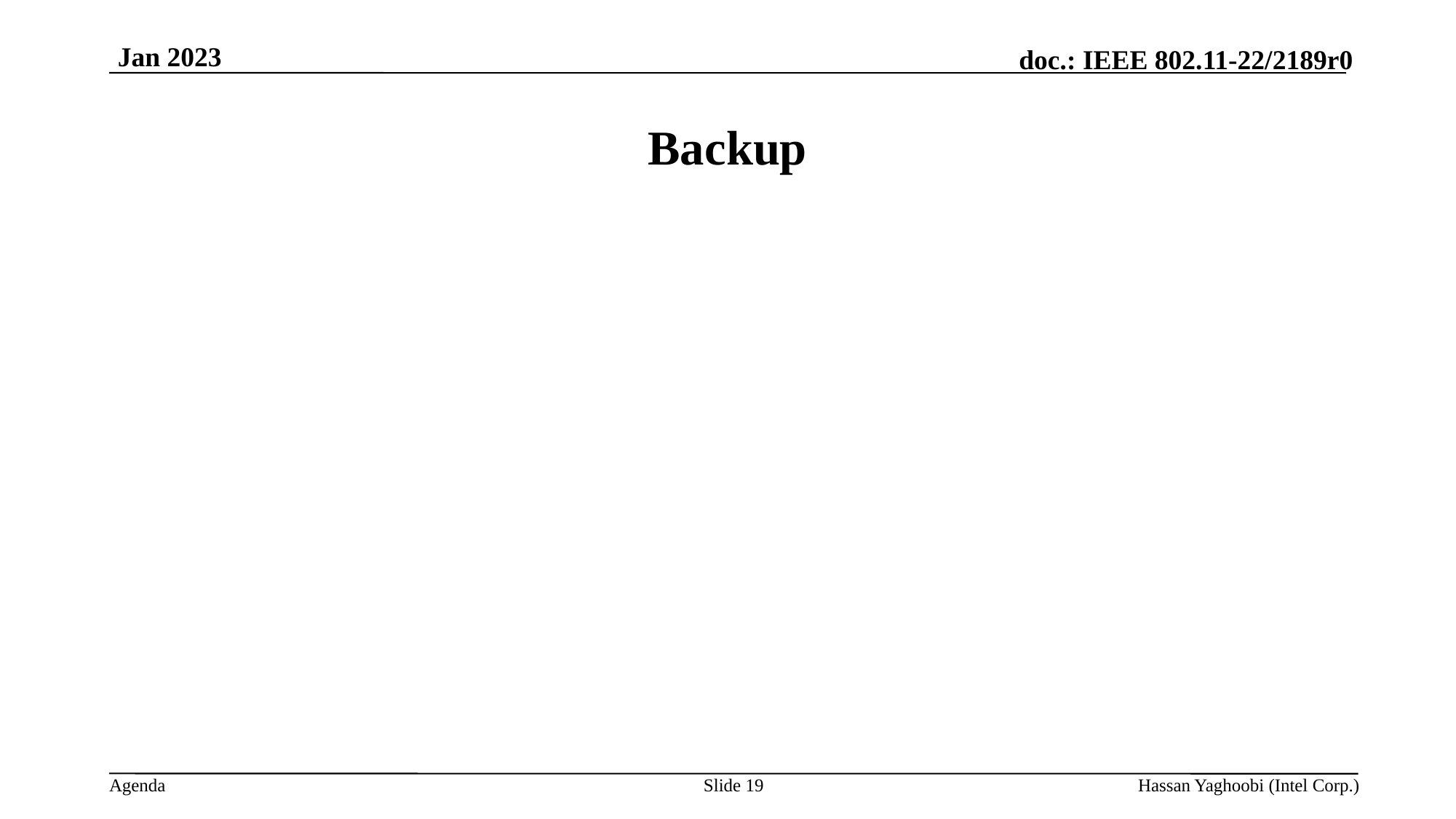

Jan 2023
# Backup

Slide 19
Hassan Yaghoobi (Intel Corp.)